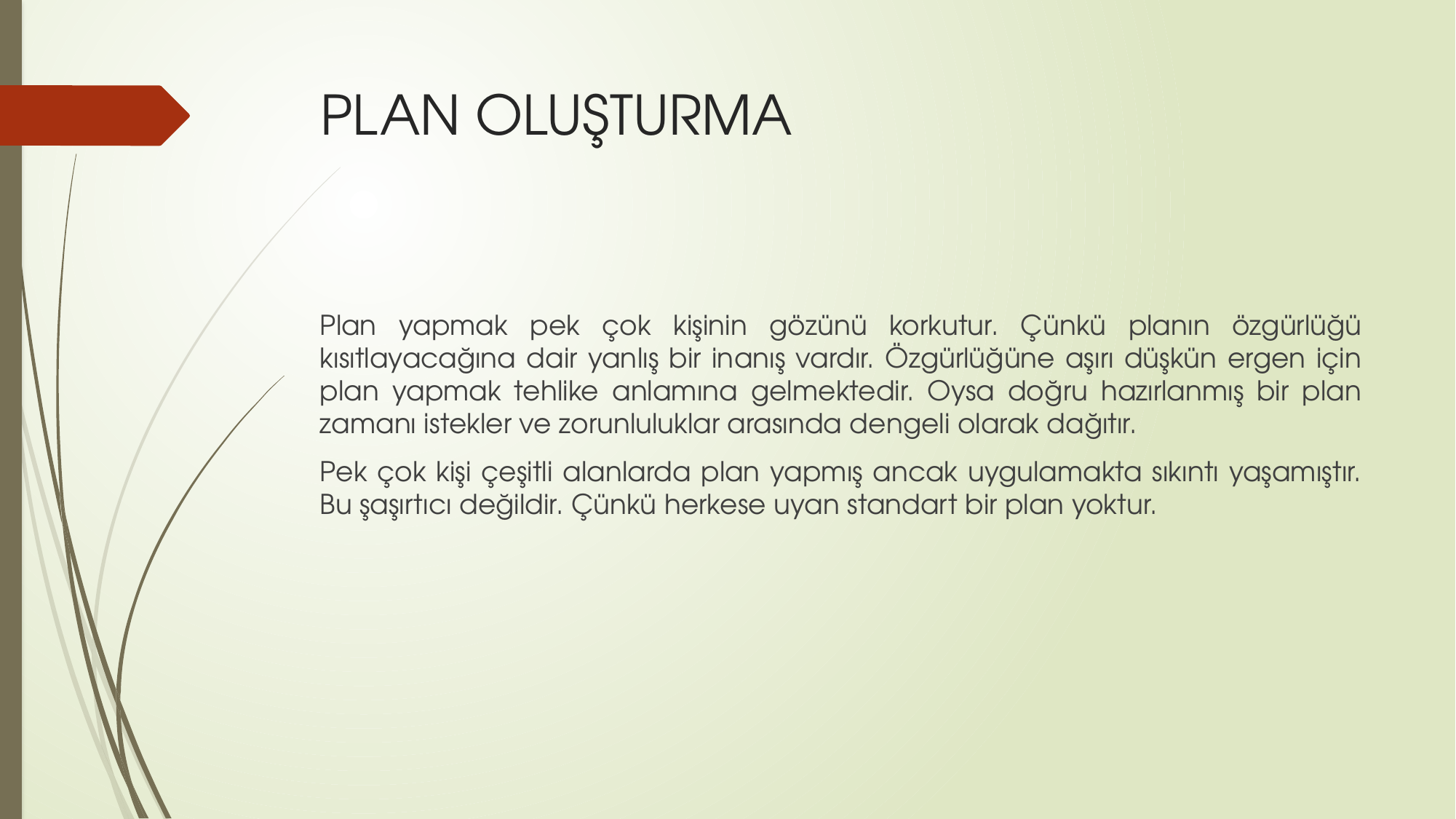

# PLAN OLUŞTURMA

Plan yapmak pek çok kişinin gözünü korkutur. Çünkü planın özgürlüğü kısıtlayacağına dair yanlış bir inanış vardır. Özgürlüğüne aşırı düşkün ergen için plan yapmak tehlike anlamına gelmektedir. Oysa doğru hazırlanmış bir plan zamanı istekler ve zorunluluklar arasında dengeli olarak dağıtır.
Pek çok kişi çeşitli alanlarda plan yapmış ancak uygulamakta sıkıntı yaşamıştır. Bu şaşırtıcı değildir. Çünkü herkese uyan standart bir plan yoktur.